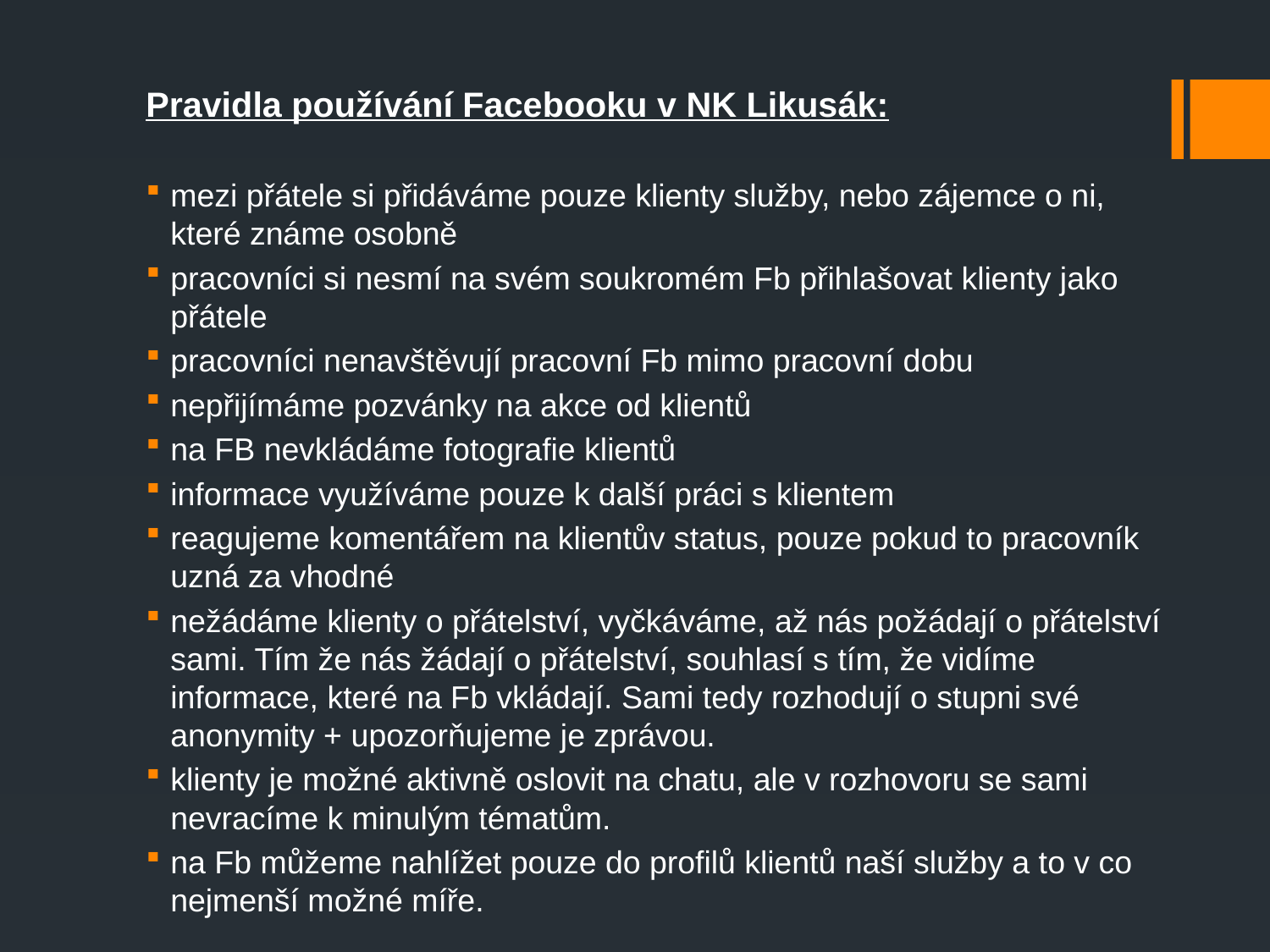

Pravidla používání Facebooku v NK Likusák:

mezi přátele si přidáváme pouze klienty služby, nebo zájemce o ni, které známe osobně
pracovníci si nesmí na svém soukromém Fb přihlašovat klienty jako přátele
pracovníci nenavštěvují pracovní Fb mimo pracovní dobu
nepřijímáme pozvánky na akce od klientů
na FB nevkládáme fotografie klientů
informace využíváme pouze k další práci s klientem
reagujeme komentářem na klientův status, pouze pokud to pracovník uzná za vhodné
nežádáme klienty o přátelství, vyčkáváme, až nás požádají o přátelství sami. Tím že nás žádají o přátelství, souhlasí s tím, že vidíme informace, které na Fb vkládají. Sami tedy rozhodují o stupni své anonymity + upozorňujeme je zprávou.
klienty je možné aktivně oslovit na chatu, ale v rozhovoru se sami nevracíme k minulým tématům.
na Fb můžeme nahlížet pouze do profilů klientů naší služby a to v co nejmenší možné míře.